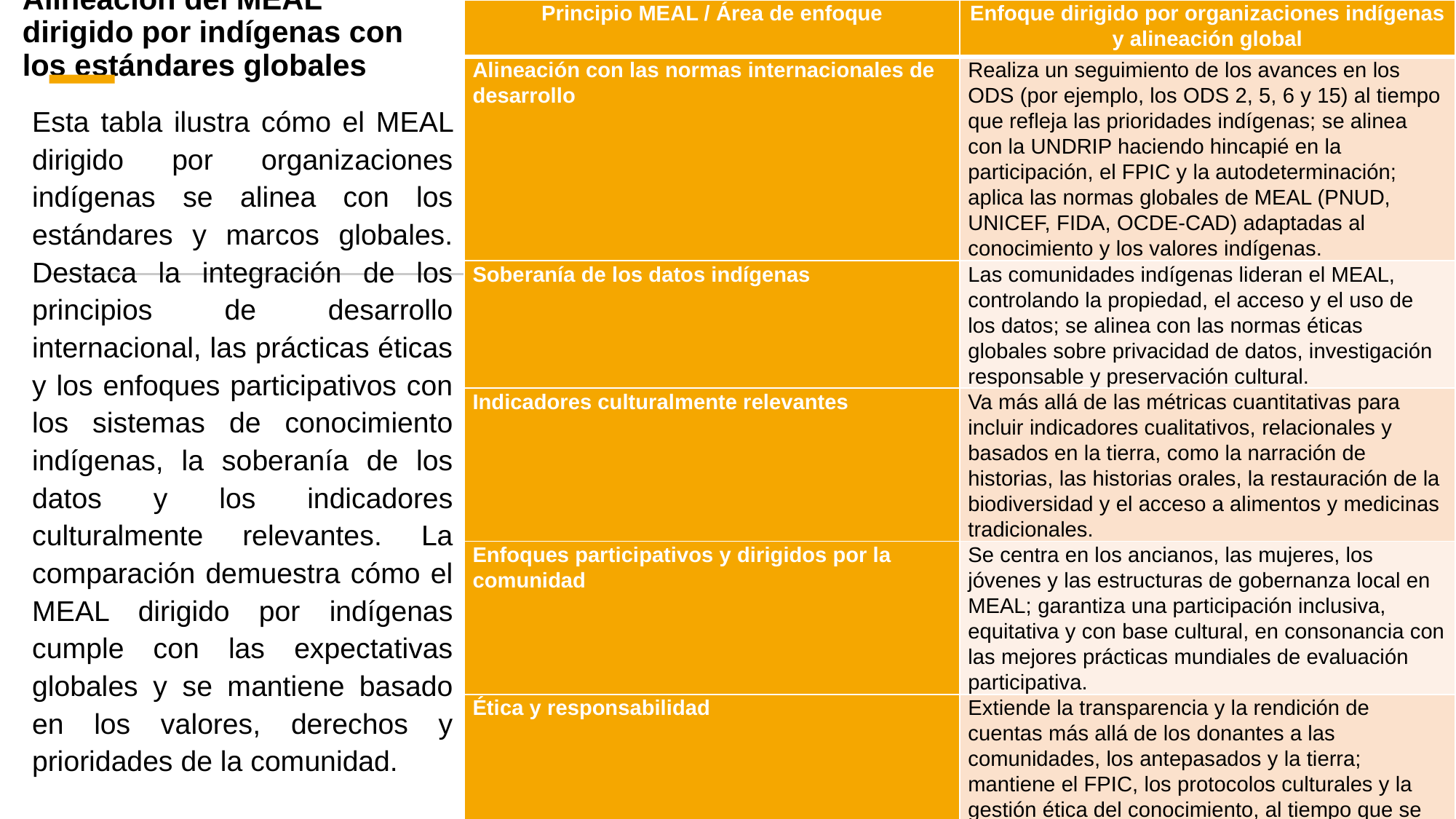

| Principio MEAL / Área de enfoque | Enfoque dirigido por organizaciones indígenas y alineación global |
| --- | --- |
| Alineación con las normas internacionales de desarrollo | Realiza un seguimiento de los avances en los ODS (por ejemplo, los ODS 2, 5, 6 y 15) al tiempo que refleja las prioridades indígenas; se alinea con la UNDRIP haciendo hincapié en la participación, el FPIC y la autodeterminación; aplica las normas globales de MEAL (PNUD, UNICEF, FIDA, OCDE-CAD) adaptadas al conocimiento y los valores indígenas. |
| Soberanía de los datos indígenas | Las comunidades indígenas lideran el MEAL, controlando la propiedad, el acceso y el uso de los datos; se alinea con las normas éticas globales sobre privacidad de datos, investigación responsable y preservación cultural. |
| Indicadores culturalmente relevantes | Va más allá de las métricas cuantitativas para incluir indicadores cualitativos, relacionales y basados en la tierra, como la narración de historias, las historias orales, la restauración de la biodiversidad y el acceso a alimentos y medicinas tradicionales. |
| Enfoques participativos y dirigidos por la comunidad | Se centra en los ancianos, las mujeres, los jóvenes y las estructuras de gobernanza local en MEAL; garantiza una participación inclusiva, equitativa y con base cultural, en consonancia con las mejores prácticas mundiales de evaluación participativa. |
| Ética y responsabilidad | Extiende la transparencia y la rendición de cuentas más allá de los donantes a las comunidades, los antepasados y la tierra; mantiene el FPIC, los protocolos culturales y la gestión ética del conocimiento, al tiempo que se ajusta a las normas mundiales. |
| Aprendizaje y adaptación | Integra un aprendizaje holístico y culturalmente arraigado para mejorar los resultados para las personas, la cultura y el medio ambiente; complementa el enfoque global de MEAL en la gestión adaptativa y la toma de decisiones basada en la evidencia. |
# Alineación del MEAL dirigido por indígenas con los estándares globales

Esta tabla ilustra cómo el MEAL dirigido por organizaciones indígenas se alinea con los estándares y marcos globales. Destaca la integración de los principios de desarrollo internacional, las prácticas éticas y los enfoques participativos con los sistemas de conocimiento indígenas, la soberanía de los datos y los indicadores culturalmente relevantes. La comparación demuestra cómo el MEAL dirigido por indígenas cumple con las expectativas globales y se mantiene basado en los valores, derechos y prioridades de la comunidad.